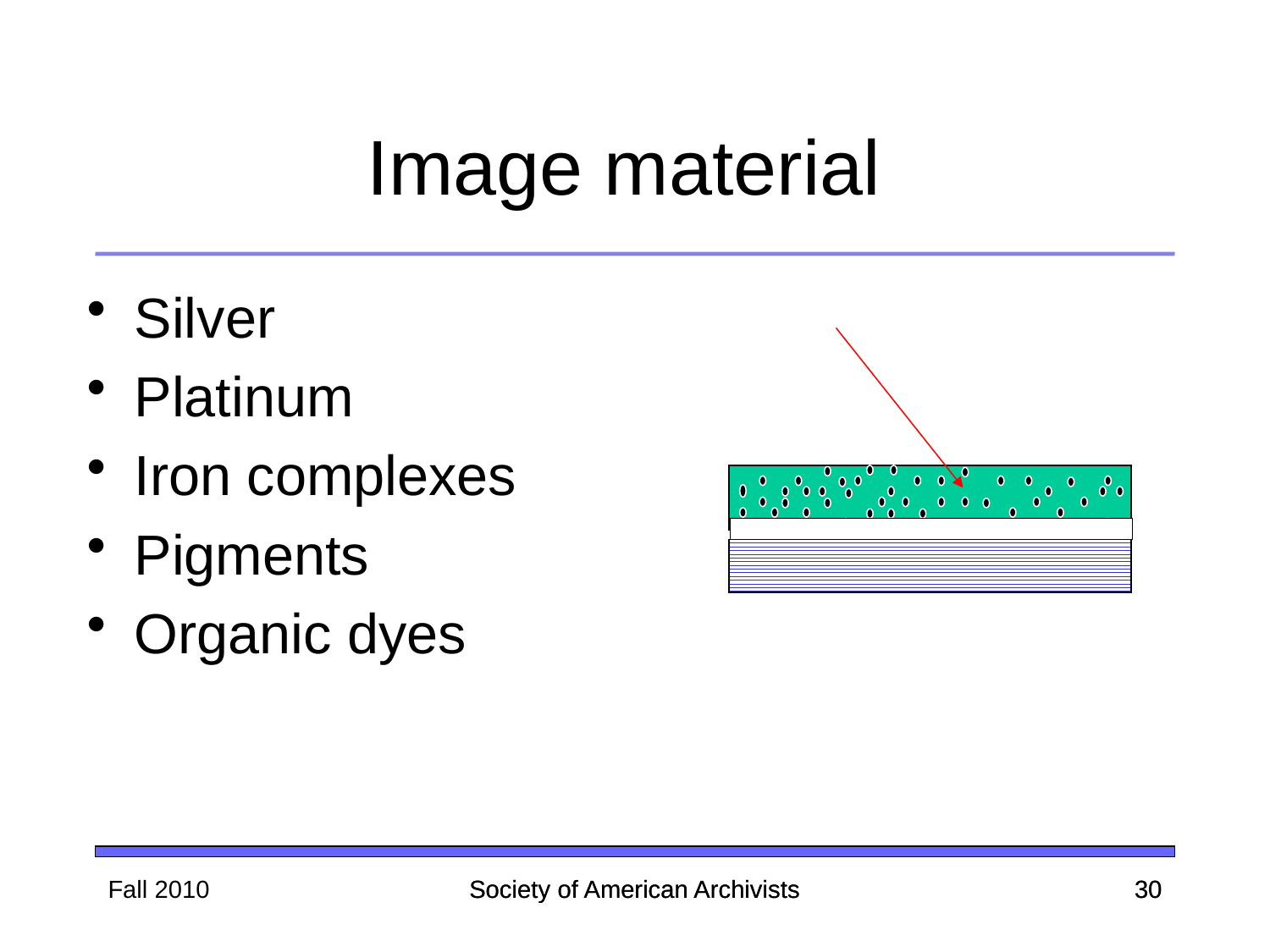

Image material
Silver
Platinum
Iron complexes
Pigments
Organic dyes

Fall 2010
Society of American Archivists
Society of American Archivists
30
30